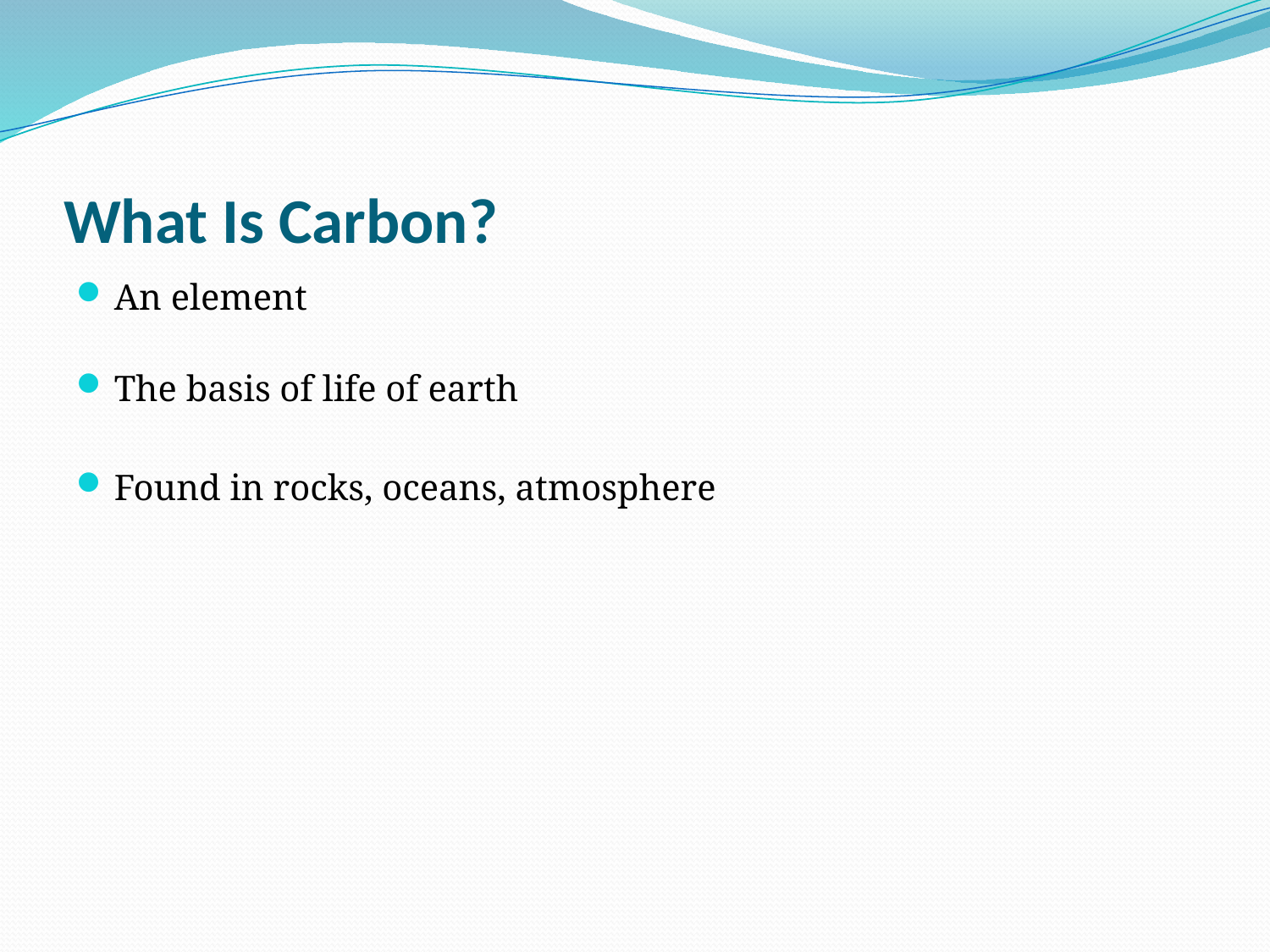

# What Is Carbon?
An element
The basis of life of earth

Found in rocks, oceans, atmosphere